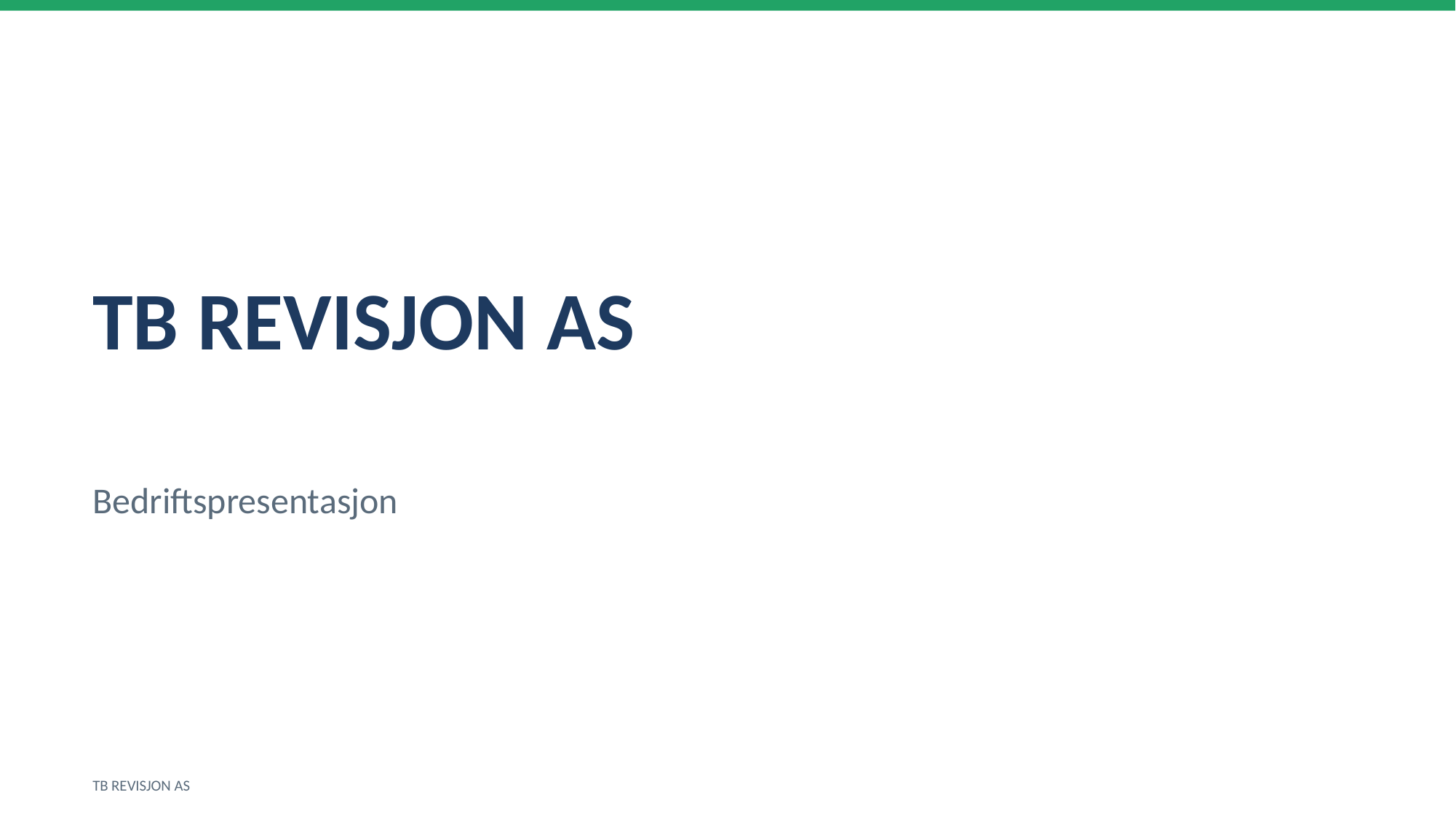

TB REVISJON AS
Bedriftspresentasjon
TB REVISJON AS